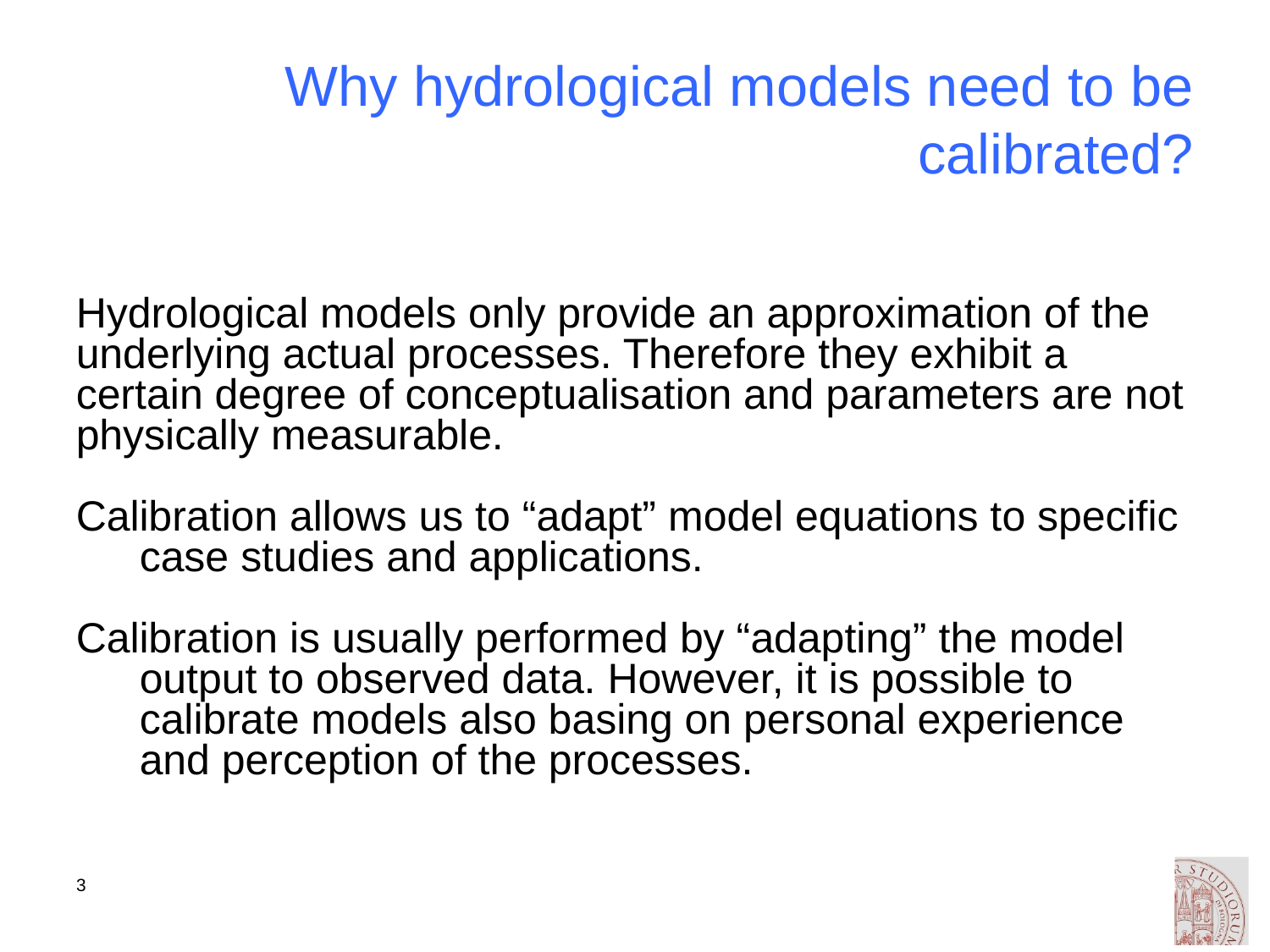

# Why hydrological models need to be calibrated?

Hydrological models only provide an approximation of the underlying actual processes. Therefore they exhibit a certain degree of conceptualisation and parameters are not physically measurable.

Calibration allows us to “adapt” model equations to specific case studies and applications.

Calibration is usually performed by “adapting” the model output to observed data. However, it is possible to calibrate models also basing on personal experience and perception of the processes.

3